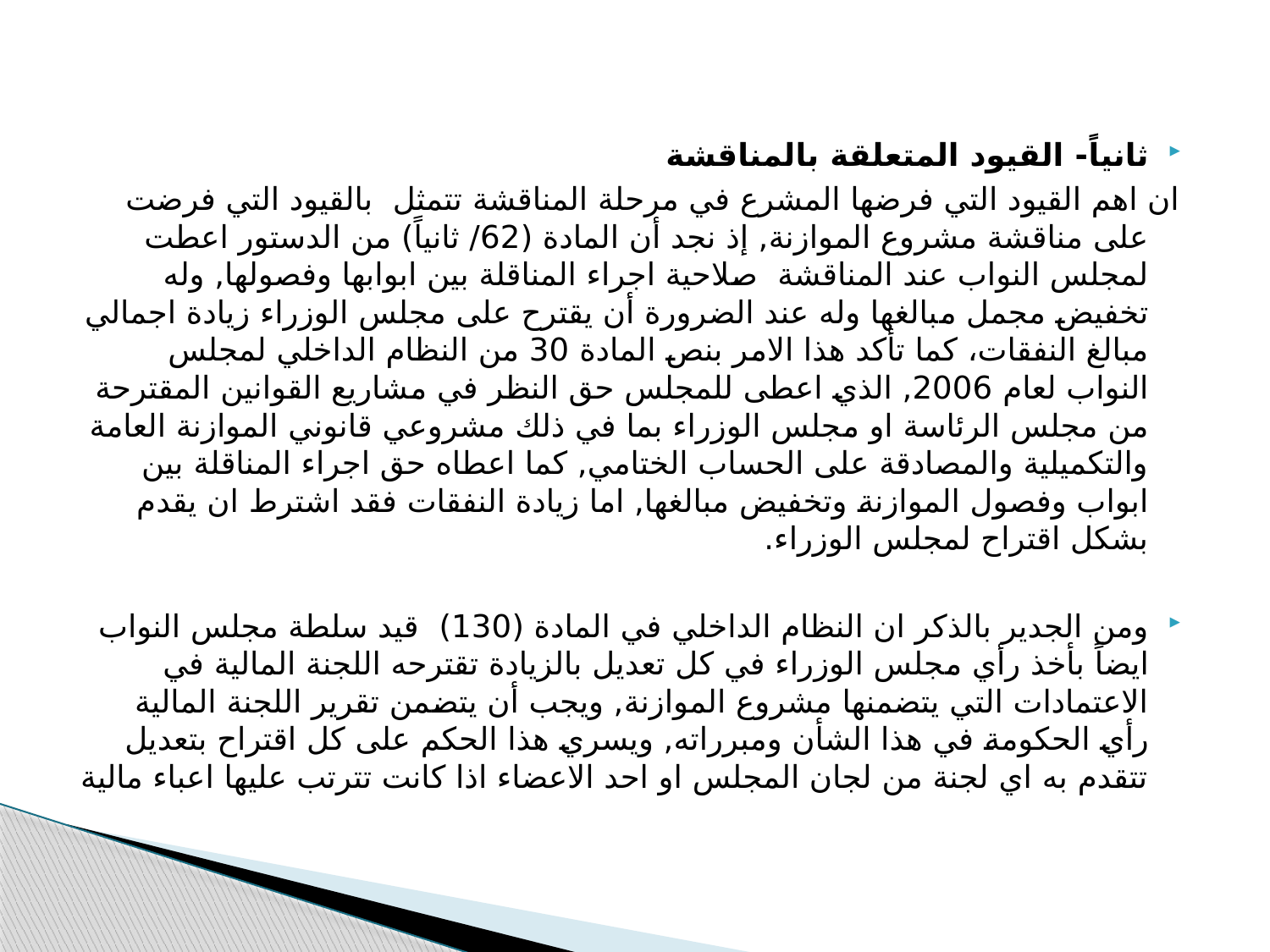

ثانياً- القيود المتعلقة بالمناقشة
	ان اهم القيود التي فرضها المشرع في مرحلة المناقشة تتمثل  بالقيود التي فرضت على مناقشة مشروع الموازنة, إذ نجد أن المادة (62/ ثانياً) من الدستور اعطت لمجلس النواب عند المناقشة  صلاحية اجراء المناقلة بين ابوابها وفصولها, وله تخفيض مجمل مبالغها وله عند الضرورة أن يقترح على مجلس الوزراء زيادة اجمالي مبالغ النفقات، كما تأكد هذا الامر بنص المادة 30 من النظام الداخلي لمجلس النواب لعام 2006, الذي اعطى للمجلس حق النظر في مشاريع القوانين المقترحة من مجلس الرئاسة او مجلس الوزراء بما في ذلك مشروعي قانوني الموازنة العامة والتكميلية والمصادقة على الحساب الختامي, كما اعطاه حق اجراء المناقلة بين ابواب وفصول الموازنة وتخفيض مبالغها, اما زيادة النفقات فقد اشترط ان يقدم بشكل اقتراح لمجلس الوزراء.

ومن الجدير بالذكر ان النظام الداخلي في المادة (130)  قيد سلطة مجلس النواب ايضاً بأخذ رأي مجلس الوزراء في كل تعديل بالزيادة تقترحه اللجنة المالية في الاعتمادات التي يتضمنها مشروع الموازنة, ويجب أن يتضمن تقرير اللجنة المالية رأي الحكومة في هذا الشأن ومبرراته, ويسري هذا الحكم على كل اقتراح بتعديل تتقدم به اي لجنة من لجان المجلس او احد الاعضاء اذا كانت تترتب عليها اعباء مالية